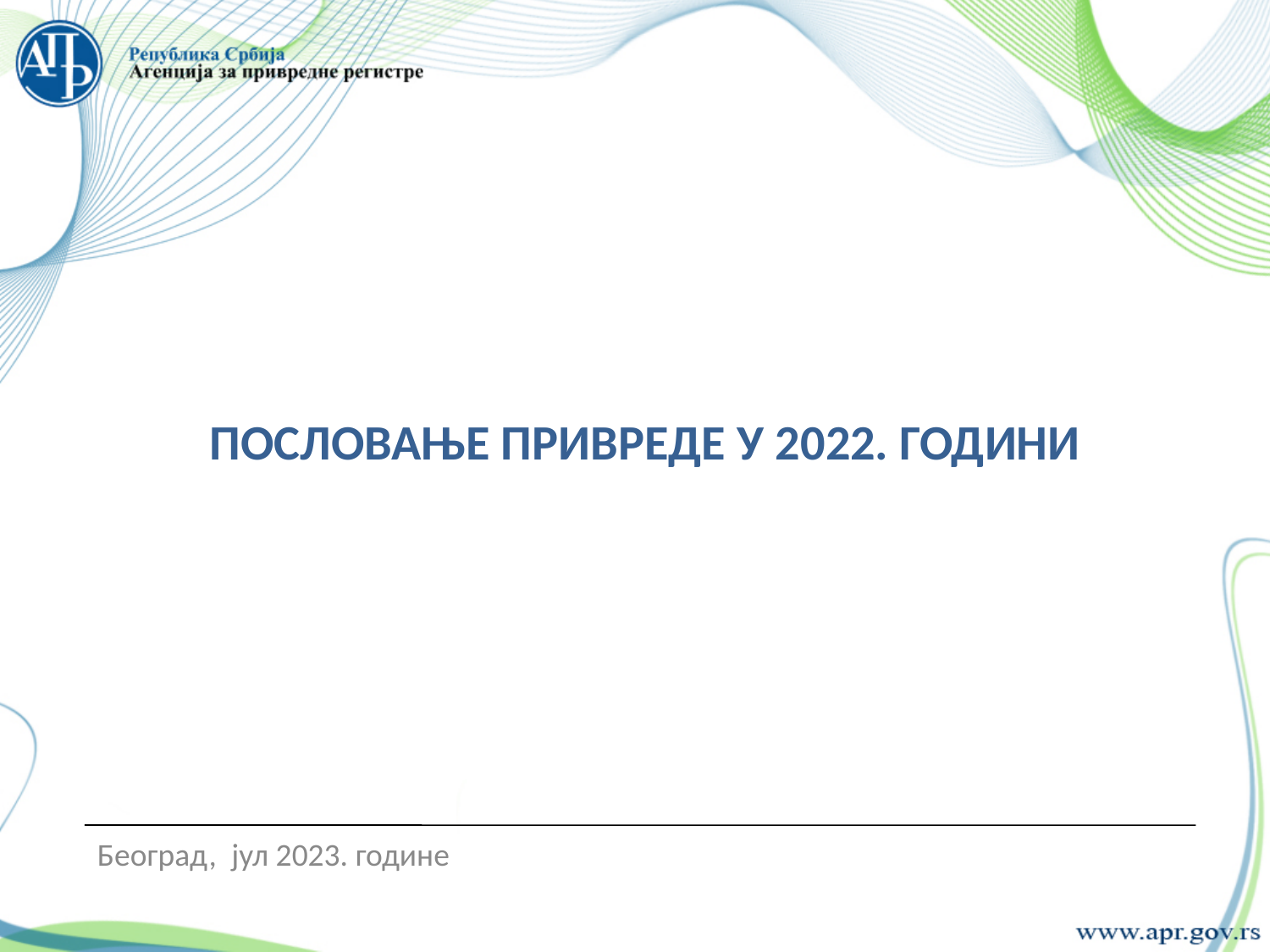

# ПОСЛОВАЊЕ ПРИВРЕДЕ У 2022. ГОДИНИ

Београд,  јул 2023. године